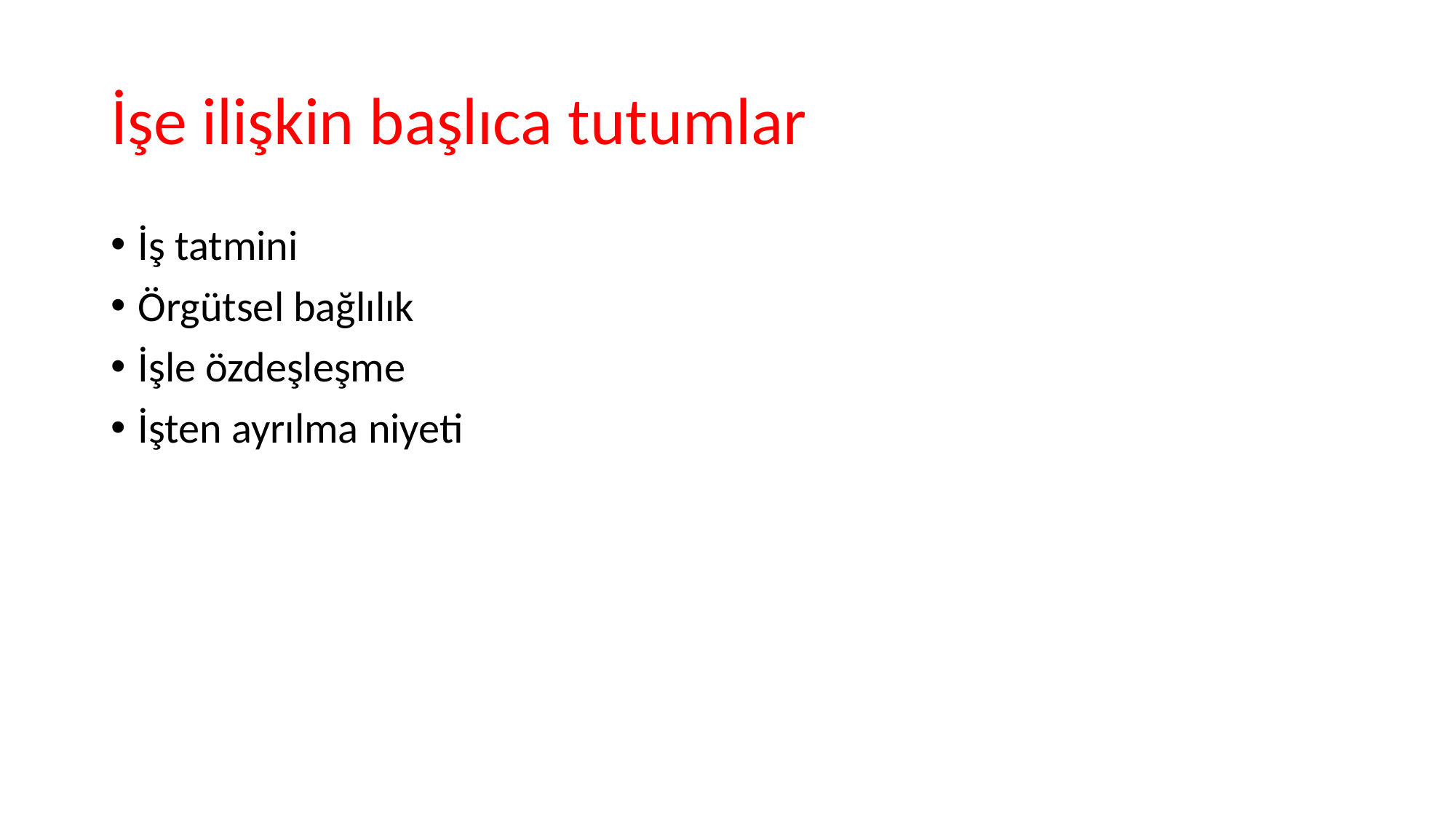

# İşe ilişkin başlıca tutumlar
İş tatmini
Örgütsel bağlılık
İşle özdeşleşme
İşten ayrılma niyeti